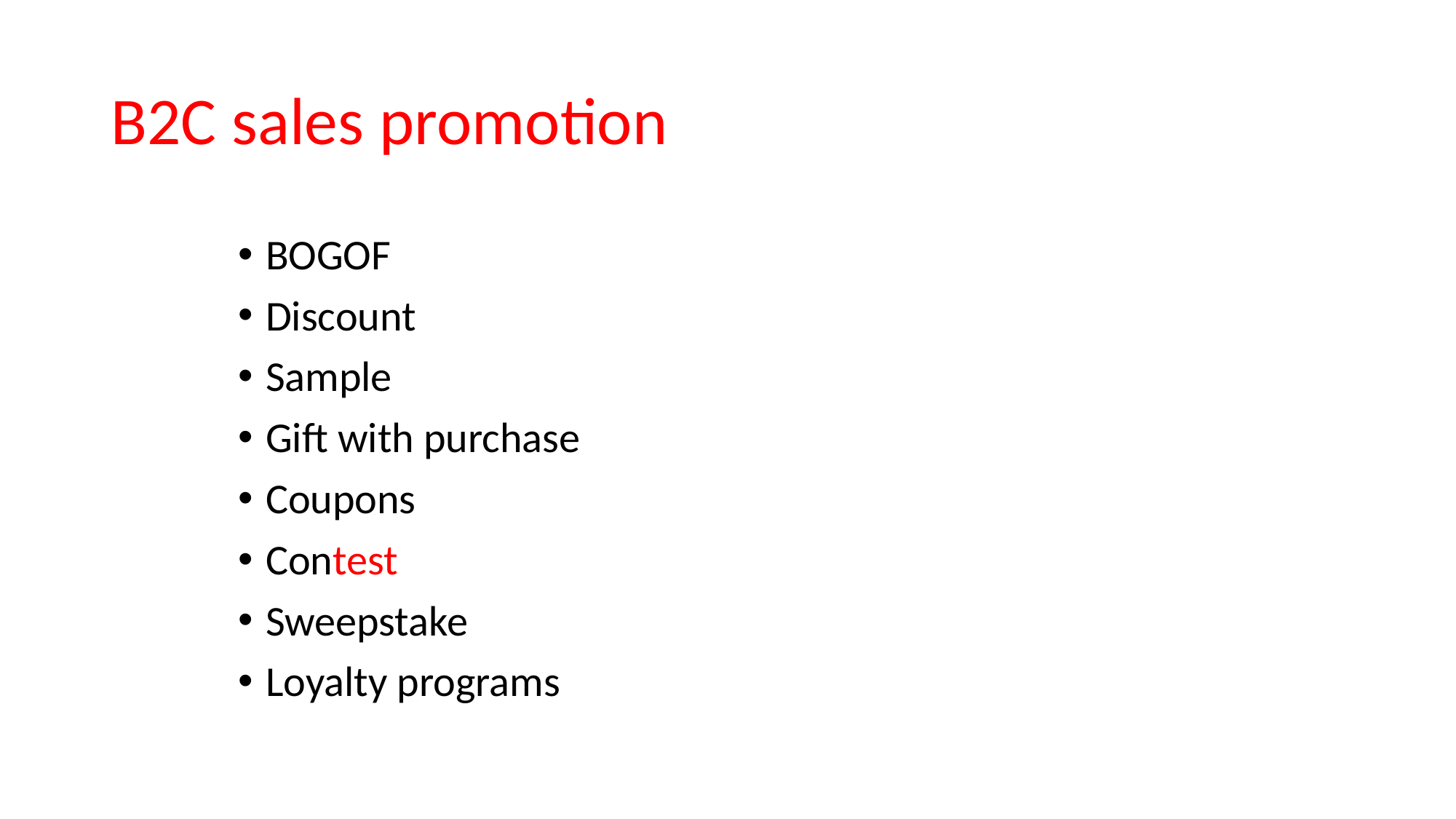

# B2C sales promotion
BOGOF
Discount
Sample
Gift with purchase
Coupons
Contest
Sweepstake
Loyalty programs